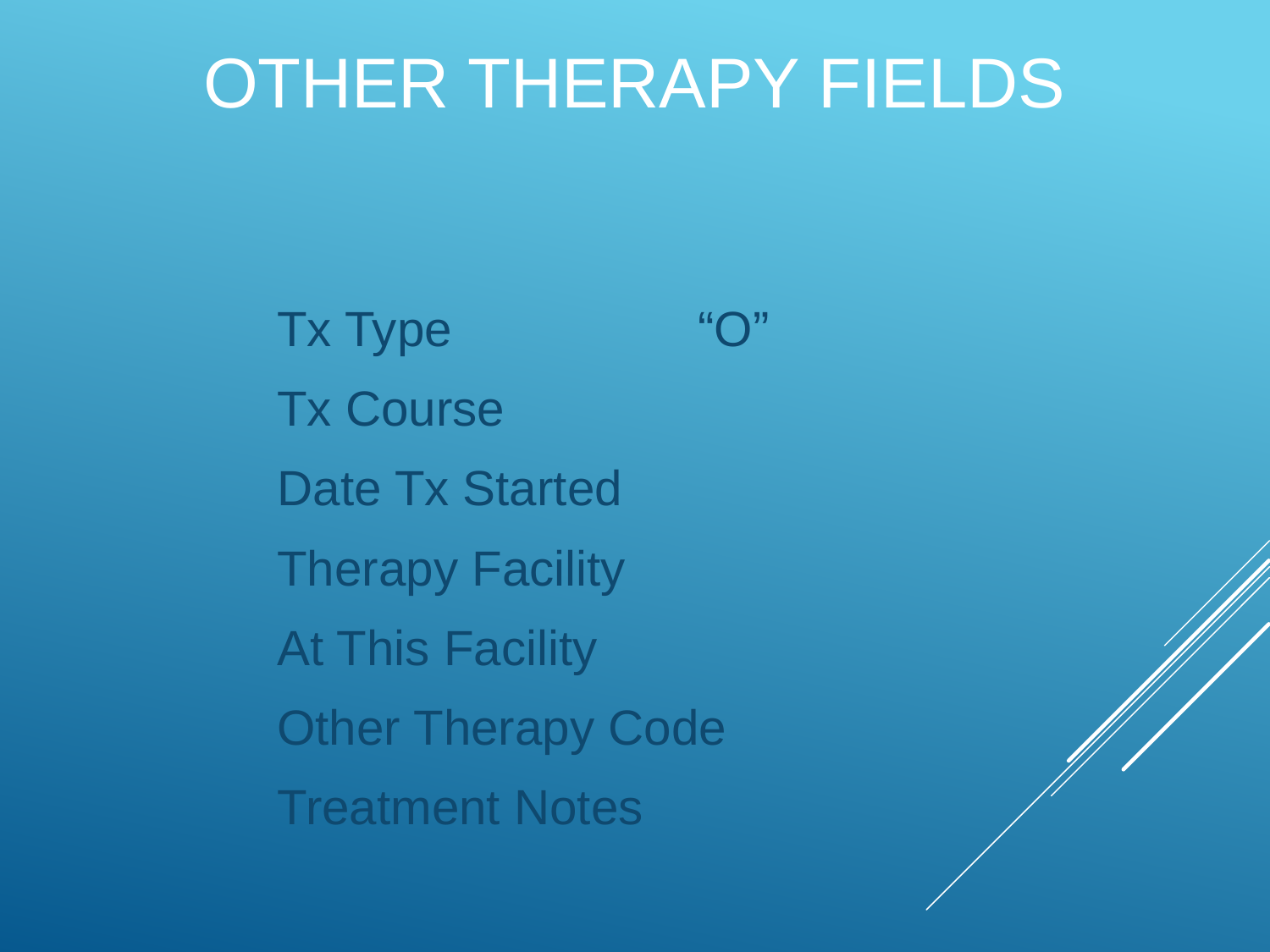

# Other Therapy Fields
Tx Type     		“O”
Tx Course
Date Tx Started
Therapy Facility
At This Facility
Other Therapy Code
Treatment Notes